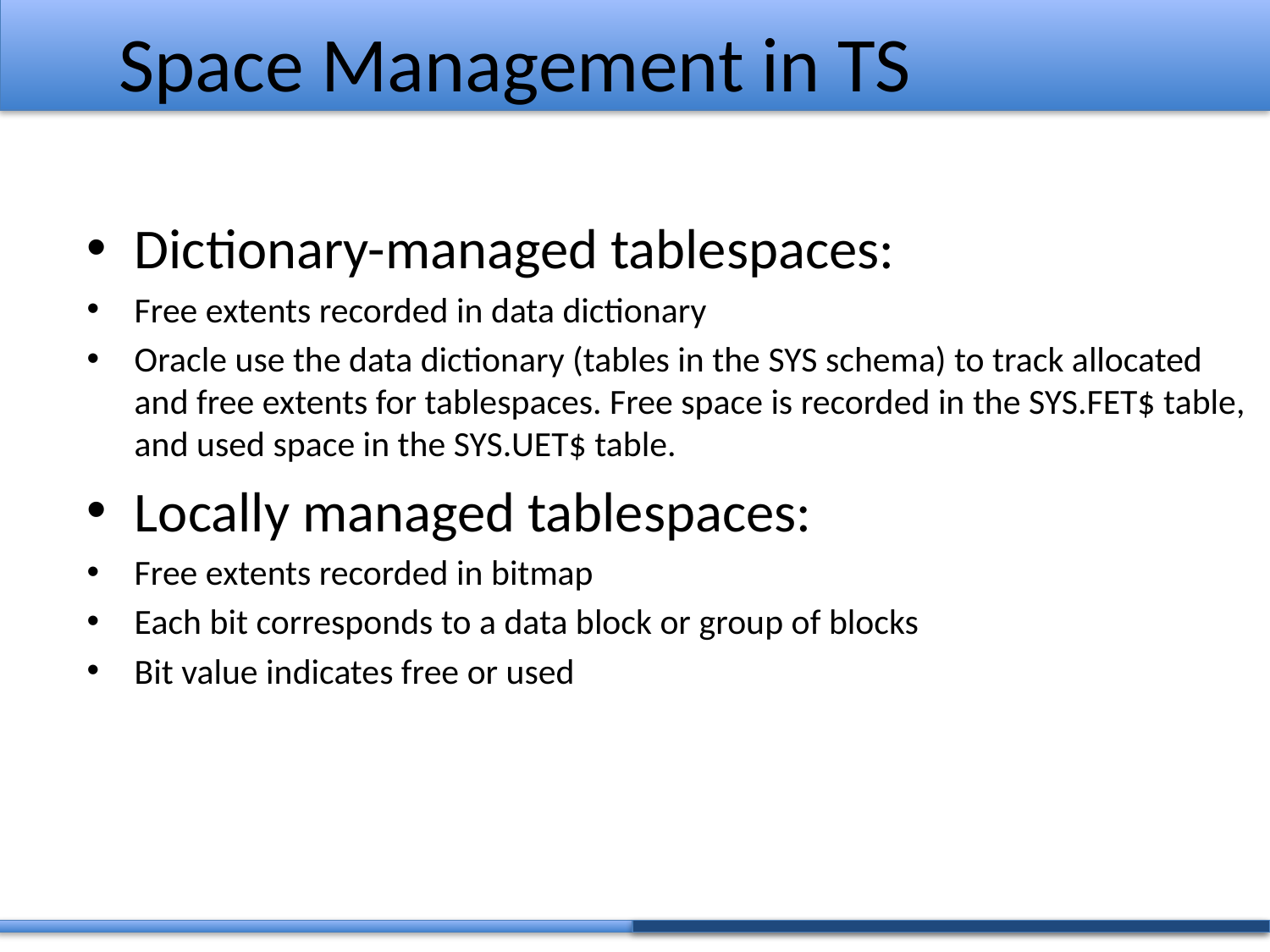

# Space Management in TS

Dictionary-managed tablespaces:
Free extents recorded in data dictionary
Oracle use the data dictionary (tables in the SYS schema) to track allocated and free extents for tablespaces. Free space is recorded in the SYS.FET$ table, and used space in the SYS.UET$ table.
Locally managed tablespaces:
Free extents recorded in bitmap
Each bit corresponds to a data block or group of blocks
Bit value indicates free or used